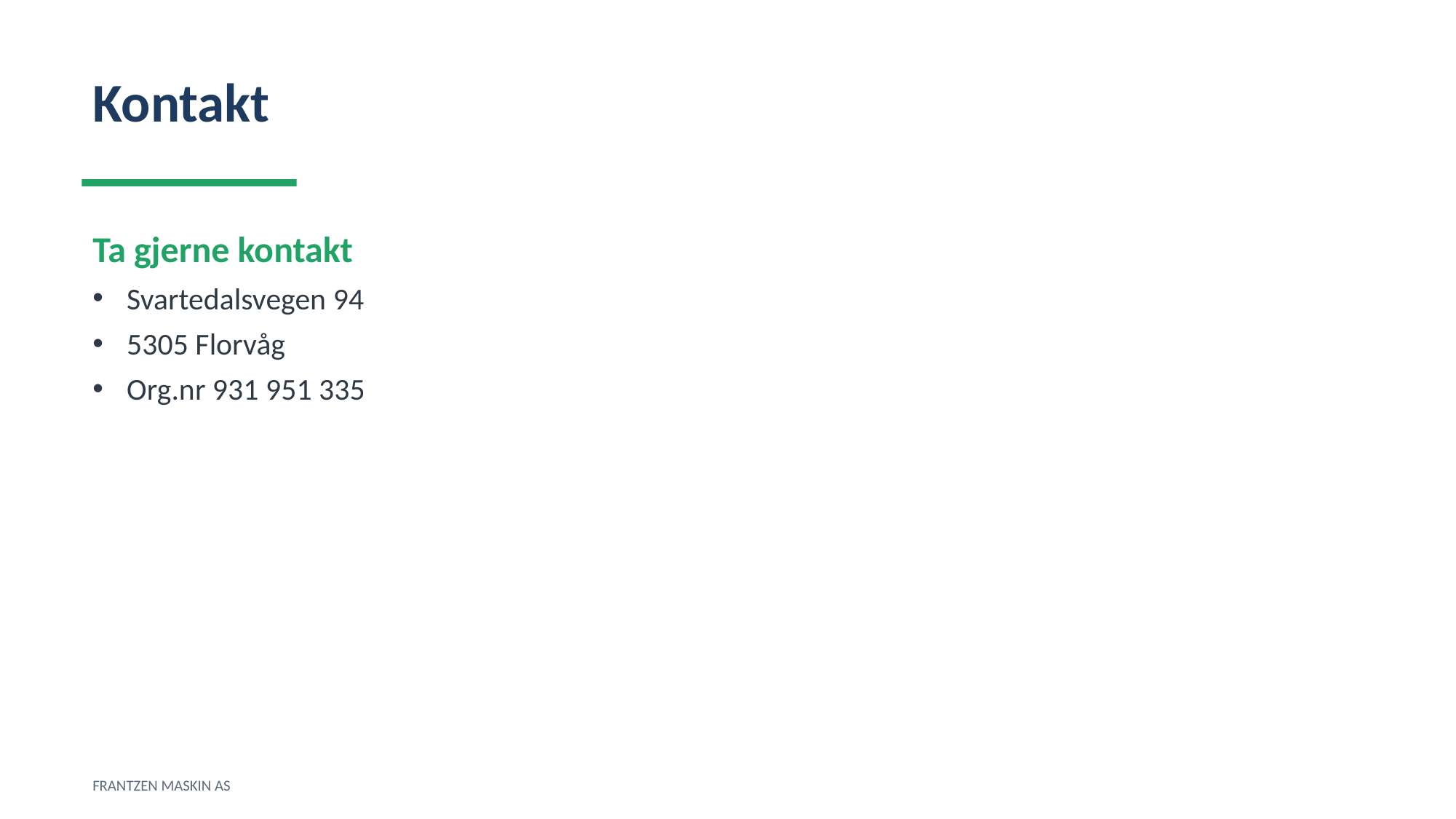

Kontakt

Ta gjerne kontakt
Svartedalsvegen 94
5305 Florvåg
Org.nr 931 951 335
FRANTZEN MASKIN AS